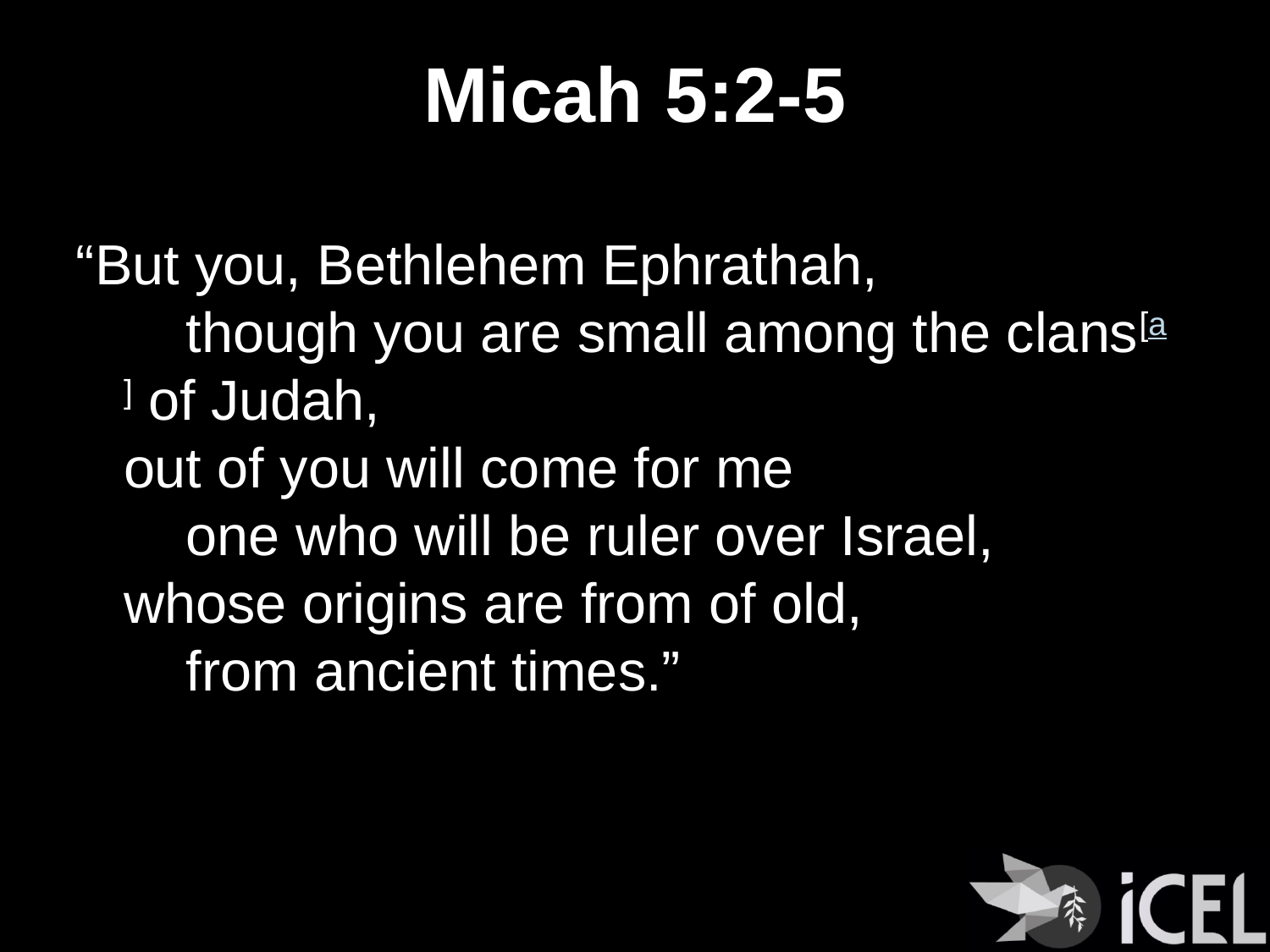

# Micah 5:2-5
“But you, Bethlehem Ephrathah,
    though you are small among the clans[a] of Judah,
out of you will come for me
    one who will be ruler over Israel,
whose origins are from of old,
    from ancient times.”